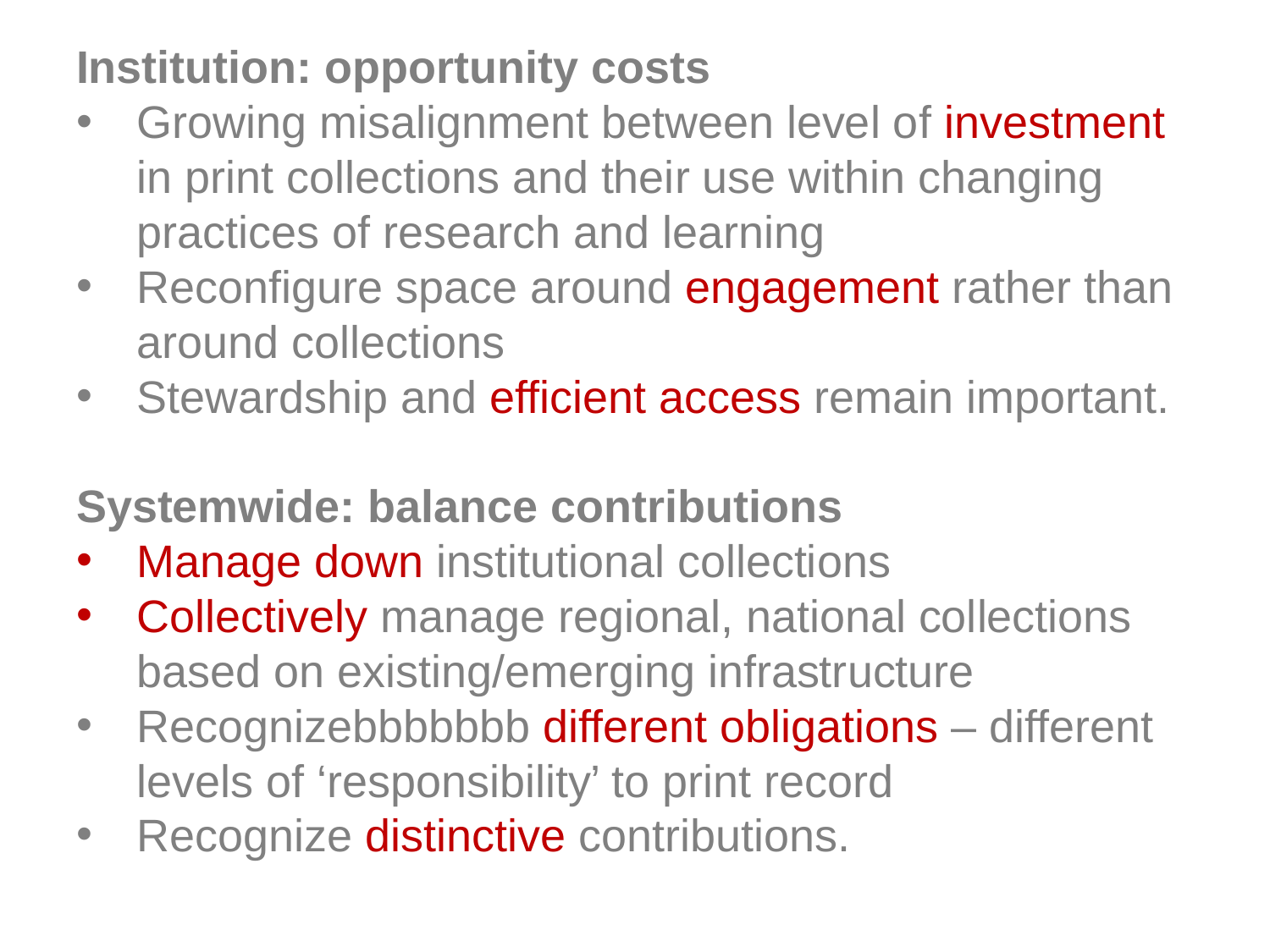

Institution: opportunity costs
Growing misalignment between level of investment in print collections and their use within changing practices of research and learning
Reconfigure space around engagement rather than around collections
Stewardship and efficient access remain important.

Systemwide: balance contributions
Manage down institutional collections
Collectively manage regional, national collections based on existing/emerging infrastructure
Recognizebbbbbbb different obligations – different levels of ‘responsibility’ to print record
Recognize distinctive contributions.